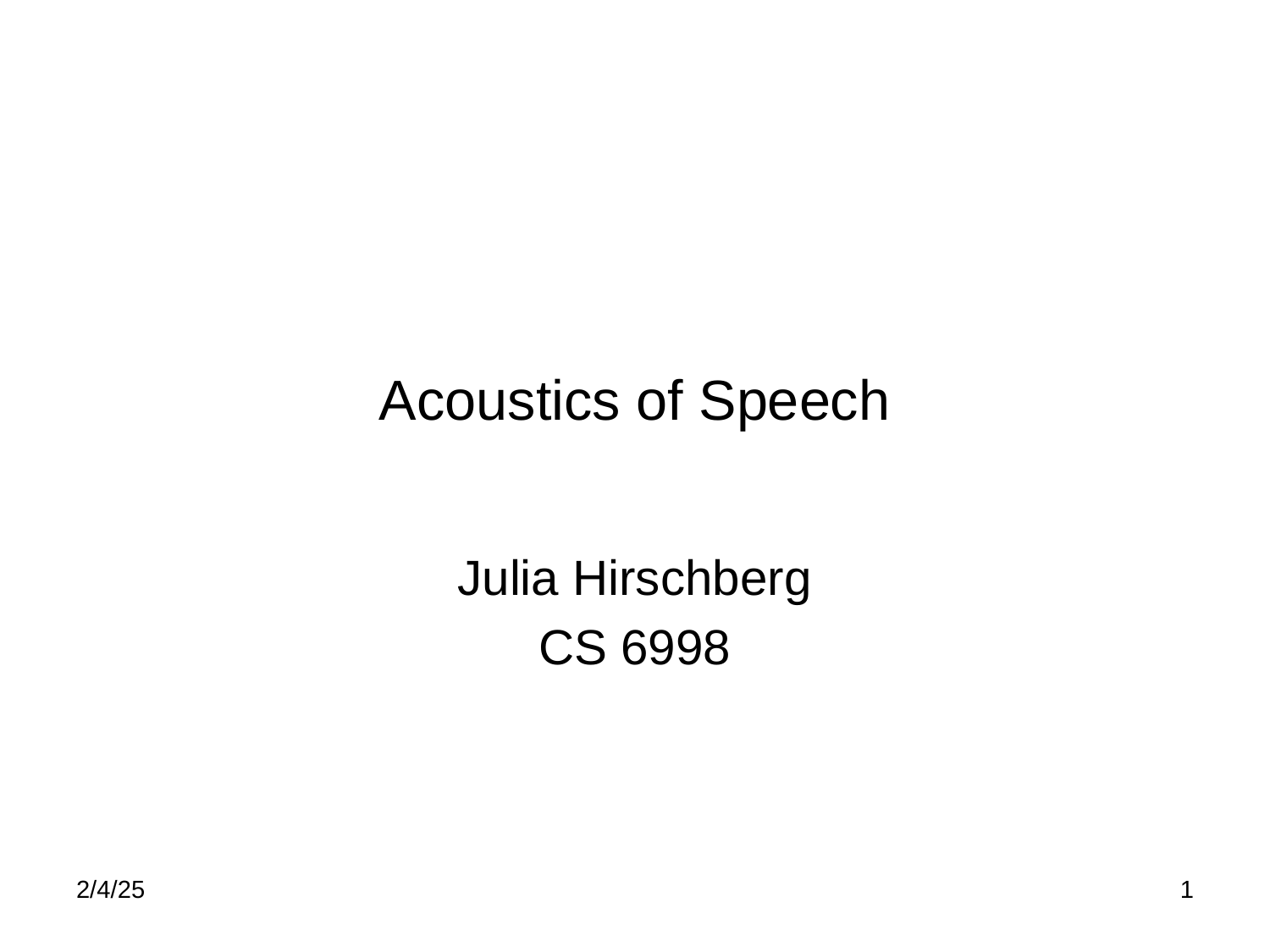

# Acoustics of Speech
Julia Hirschberg
CS 6998
2/4/25
1